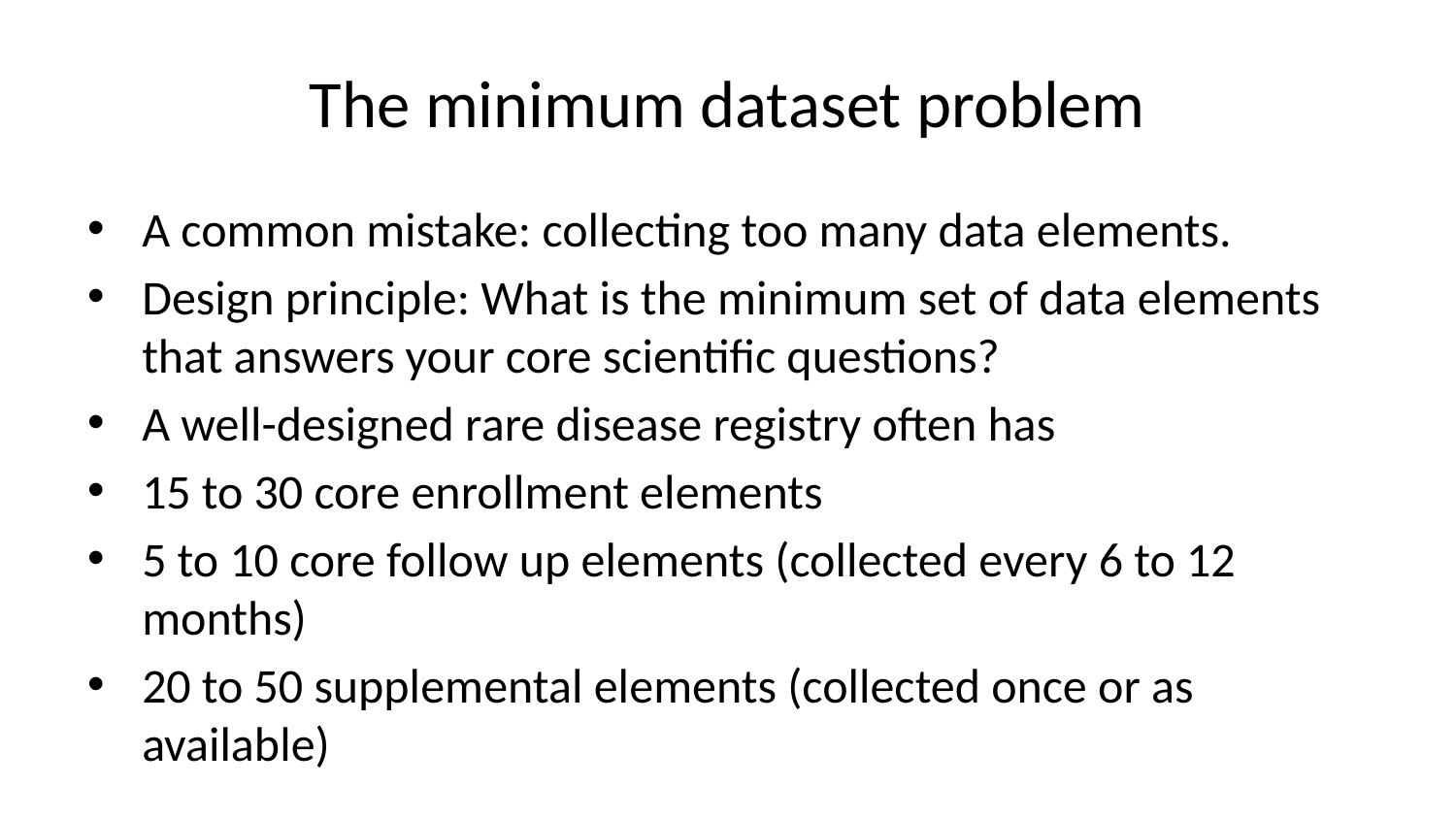

# The minimum dataset problem
A common mistake: collecting too many data elements.
Design principle: What is the minimum set of data elements that answers your core scientific questions?
A well-designed rare disease registry often has
15 to 30 core enrollment elements
5 to 10 core follow up elements (collected every 6 to 12 months)
20 to 50 supplemental elements (collected once or as available)